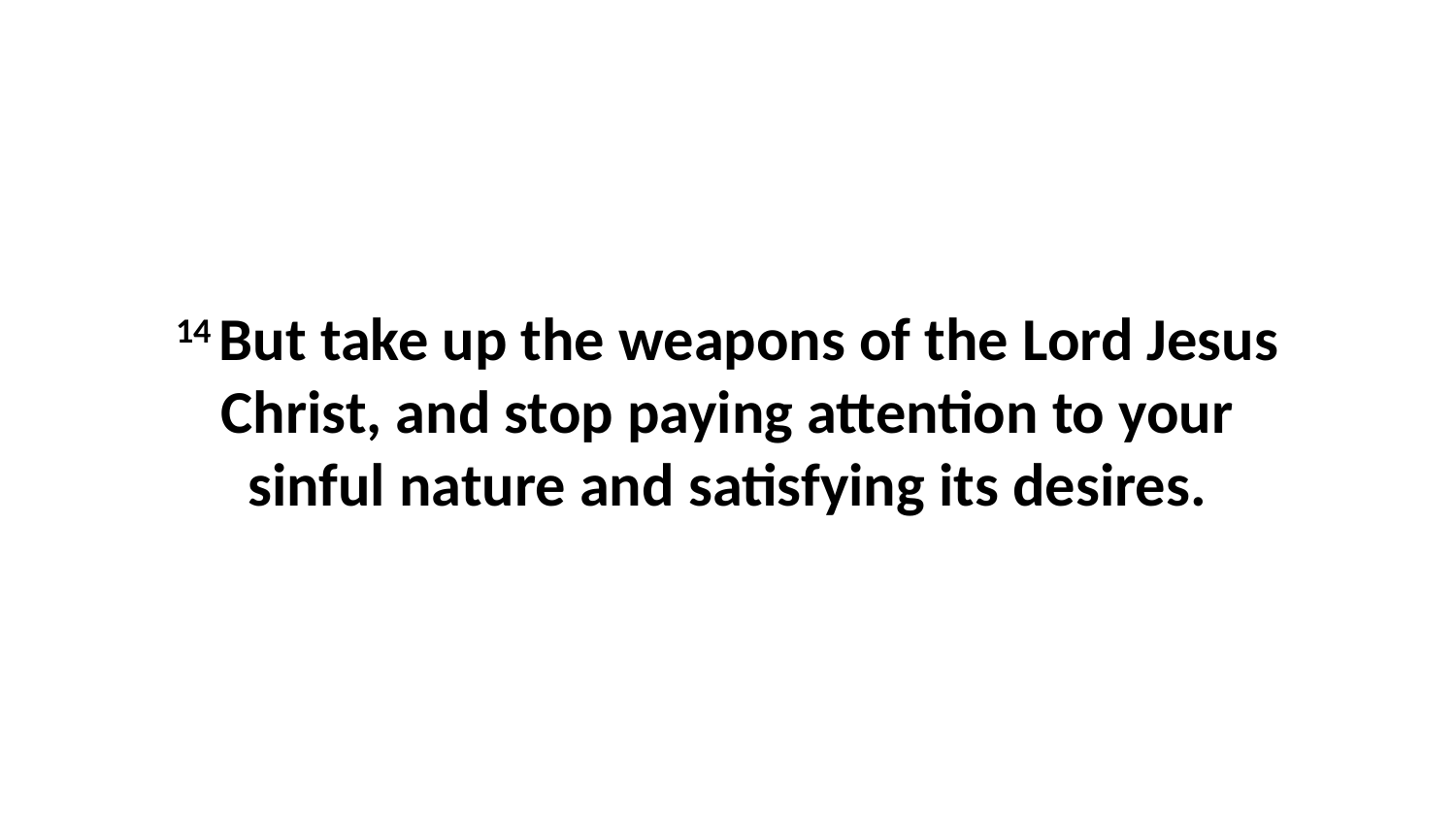

14 But take up the weapons of the Lord Jesus Christ, and stop paying attention to your sinful nature and satisfying its desires.